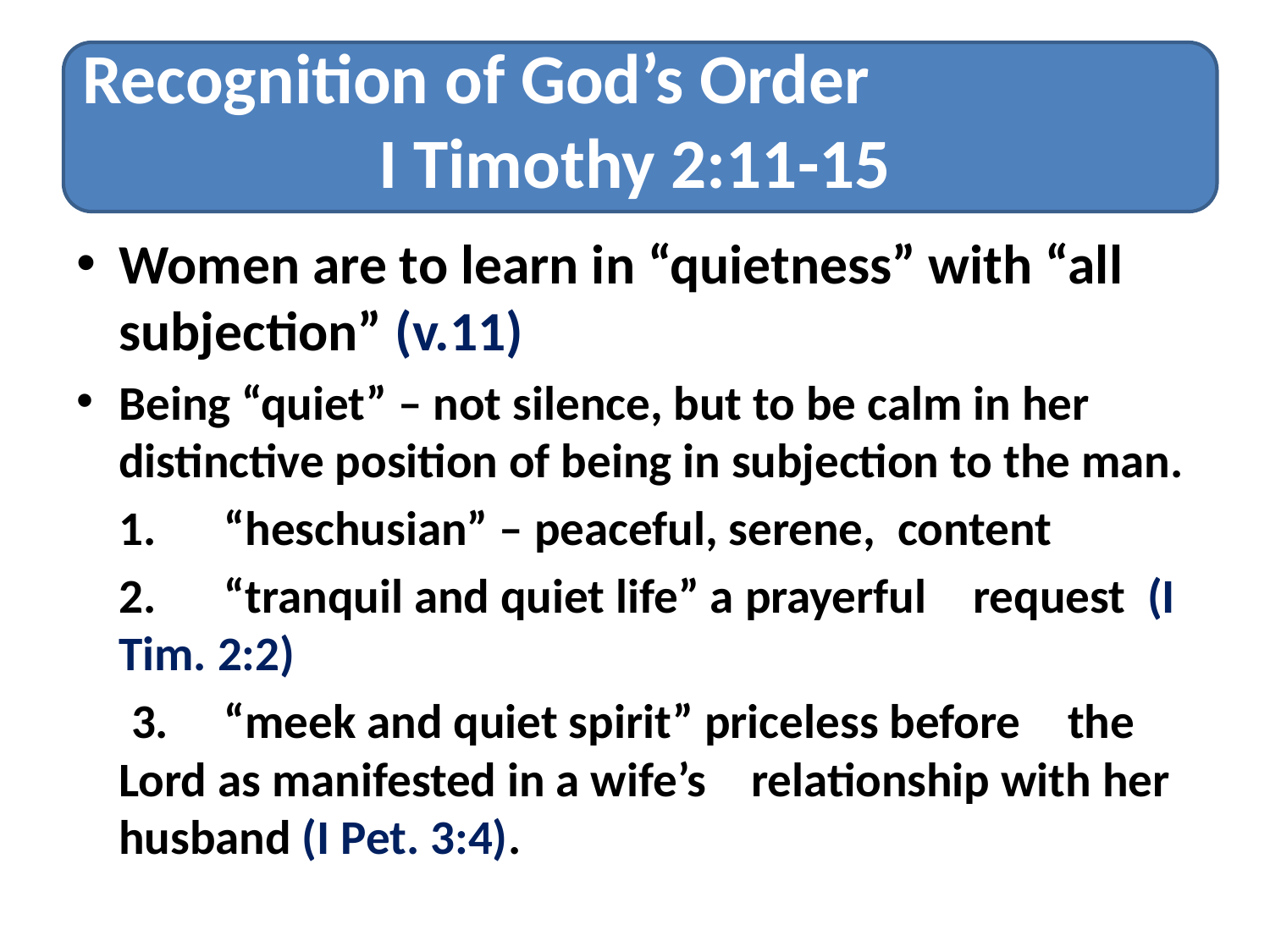

# Recognition of God’s Order                     I Timothy 2:11-15

Women are to learn in “quietness” with “all subjection” (v.11)
Being “quiet” – not silence, but to be calm in her distinctive position of being in subjection to the man.
	1.	“heschusian” – peaceful, serene,  content
	2.	“tranquil and quiet life” a prayerful 		 request  (I Tim. 2:2)
     3.	“meek and quiet spirit” priceless before 	the Lord as manifested in a wife’s 		relationship with her husband (I Pet. 3:4).